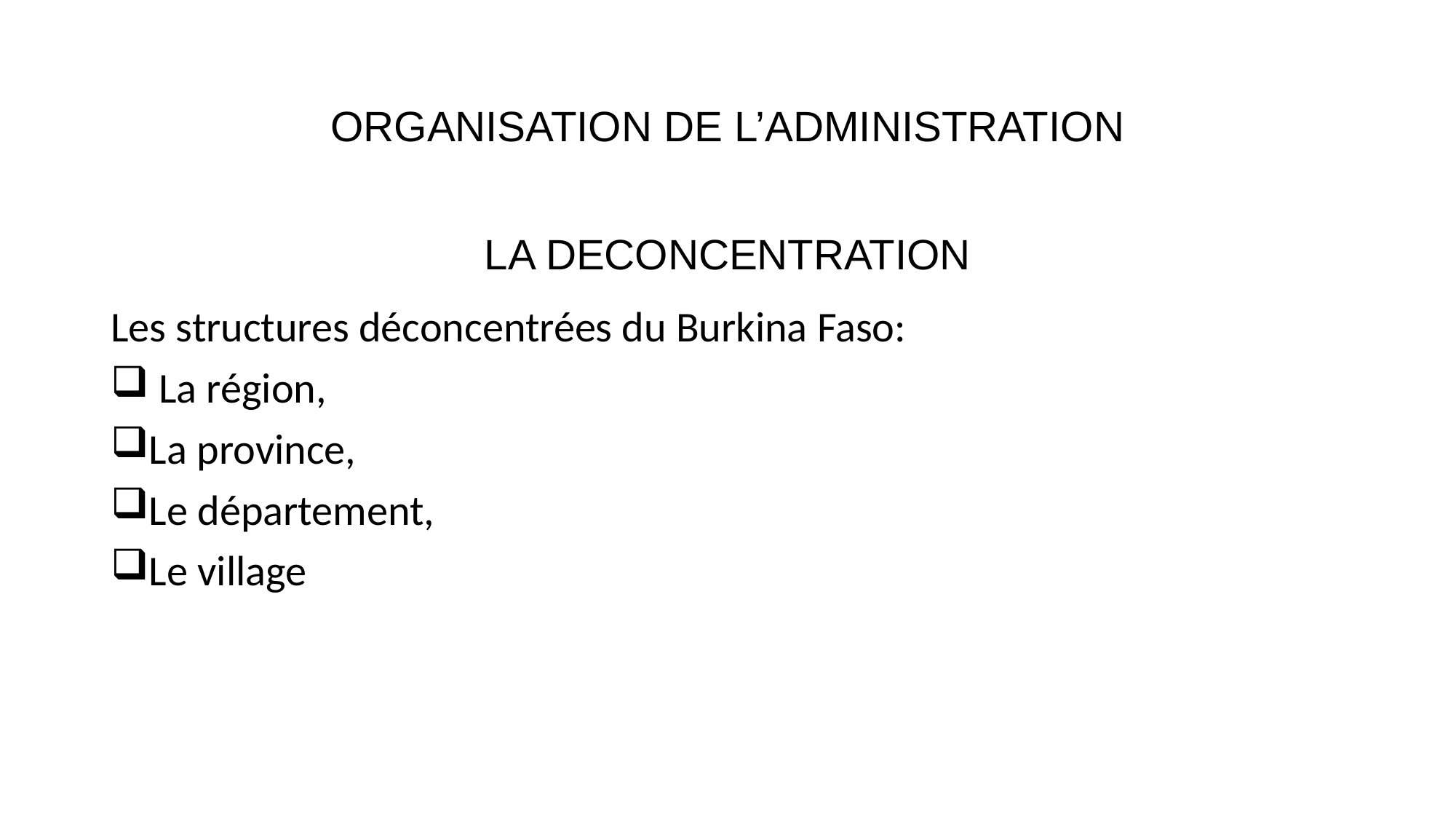

# ORGANISATION DE L’ADMINISTRATION
LA DECONCENTRATION
Les structures déconcentrées du Burkina Faso:
 La région,
La province,
Le département,
Le village